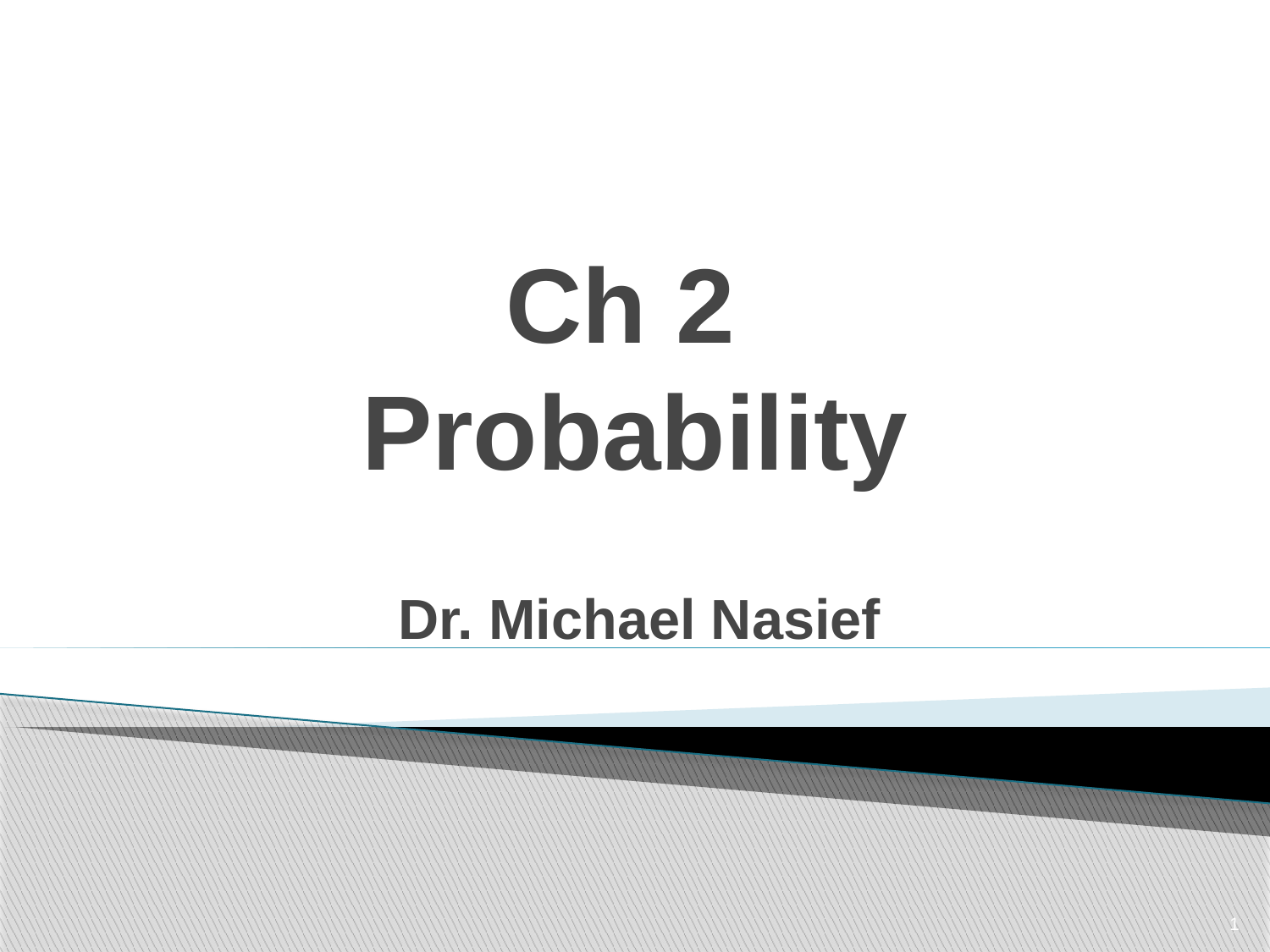

# Ch 2 Probability

Dr. Michael Nasief
1